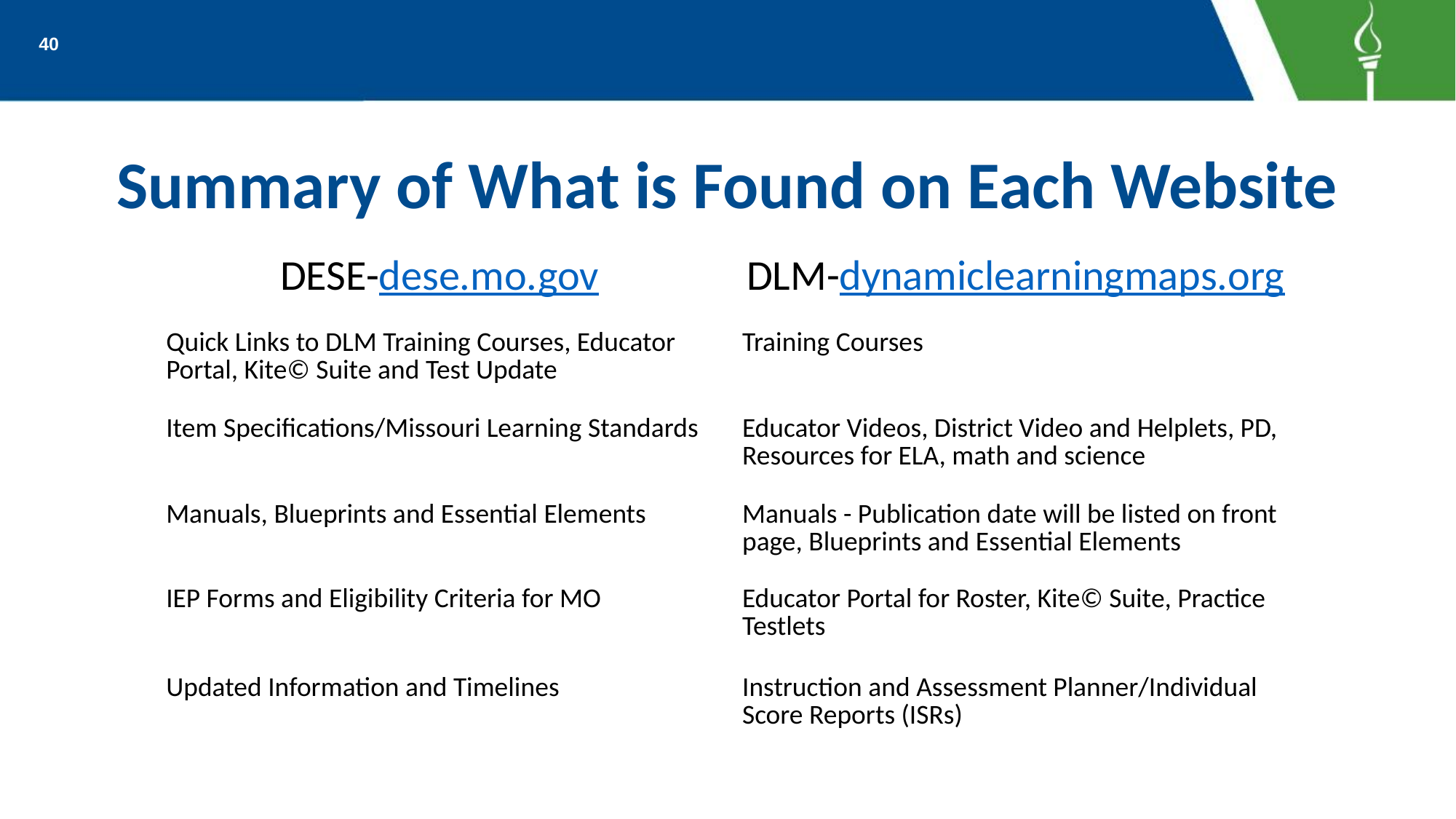

40
# Summary of What is Found on Each Website
| DESE-dese.mo.gov | DLM-dynamiclearningmaps.org |
| --- | --- |
| Quick Links to DLM Training Courses, Educator Portal, Kite© Suite and Test Update | Training Courses |
| Item Specifications/Missouri Learning Standards | Educator Videos, District Video and Helplets, PD, Resources for ELA, math and science |
| Manuals, Blueprints and Essential Elements | Manuals - Publication date will be listed on front page, Blueprints and Essential Elements |
| IEP Forms and Eligibility Criteria for MO | Educator Portal for Roster, Kite© Suite, Practice Testlets |
| Updated Information and Timelines | Instruction and Assessment Planner/Individual Score Reports (ISRs) |